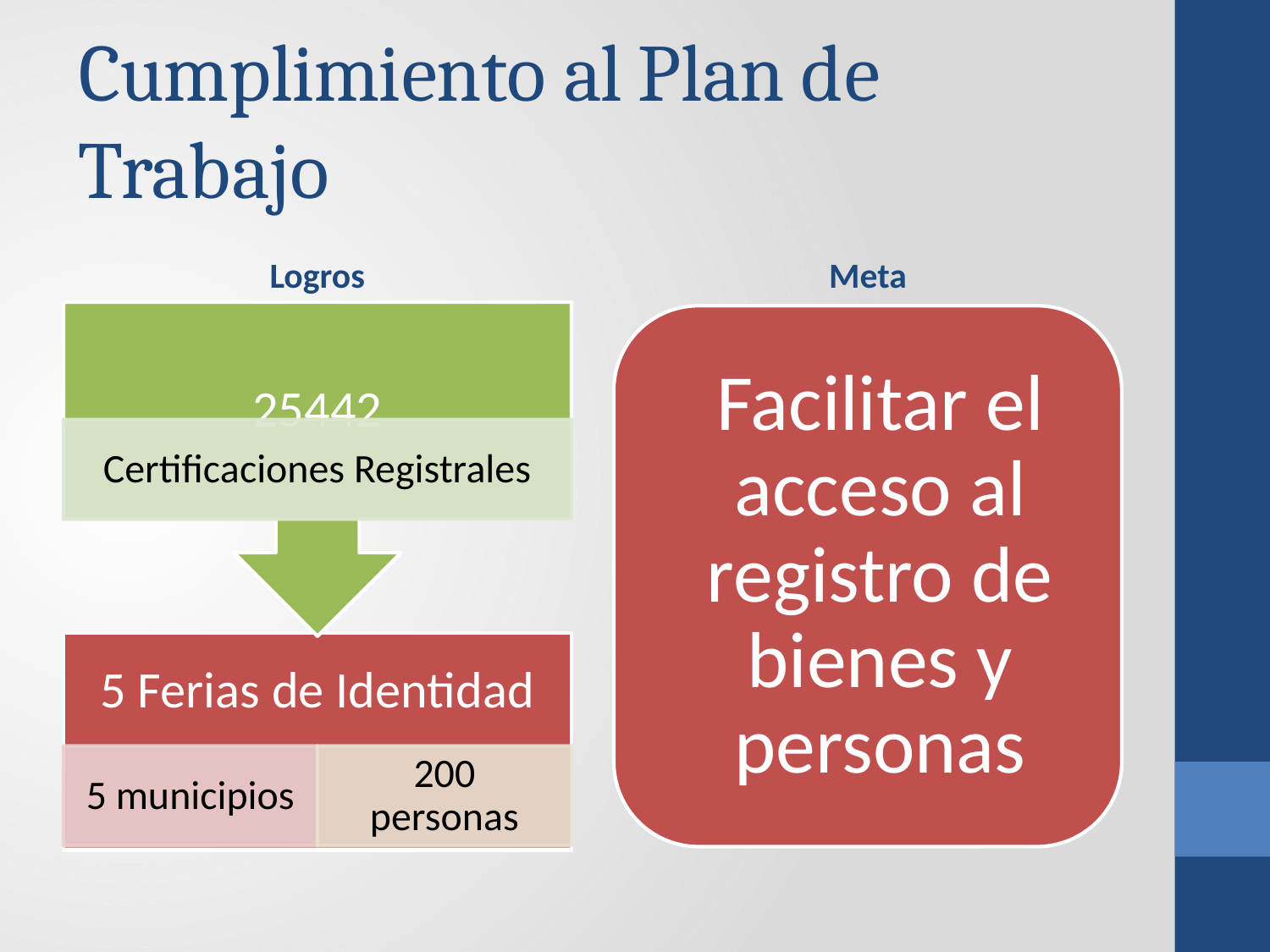

# Cumplimiento al Plan de Trabajo
Logros
Meta
5 Ferias de Identidad
5 municipios
200 personas
25442
Certificaciones Registrales
Facilitar el acceso al registro de bienes y personas